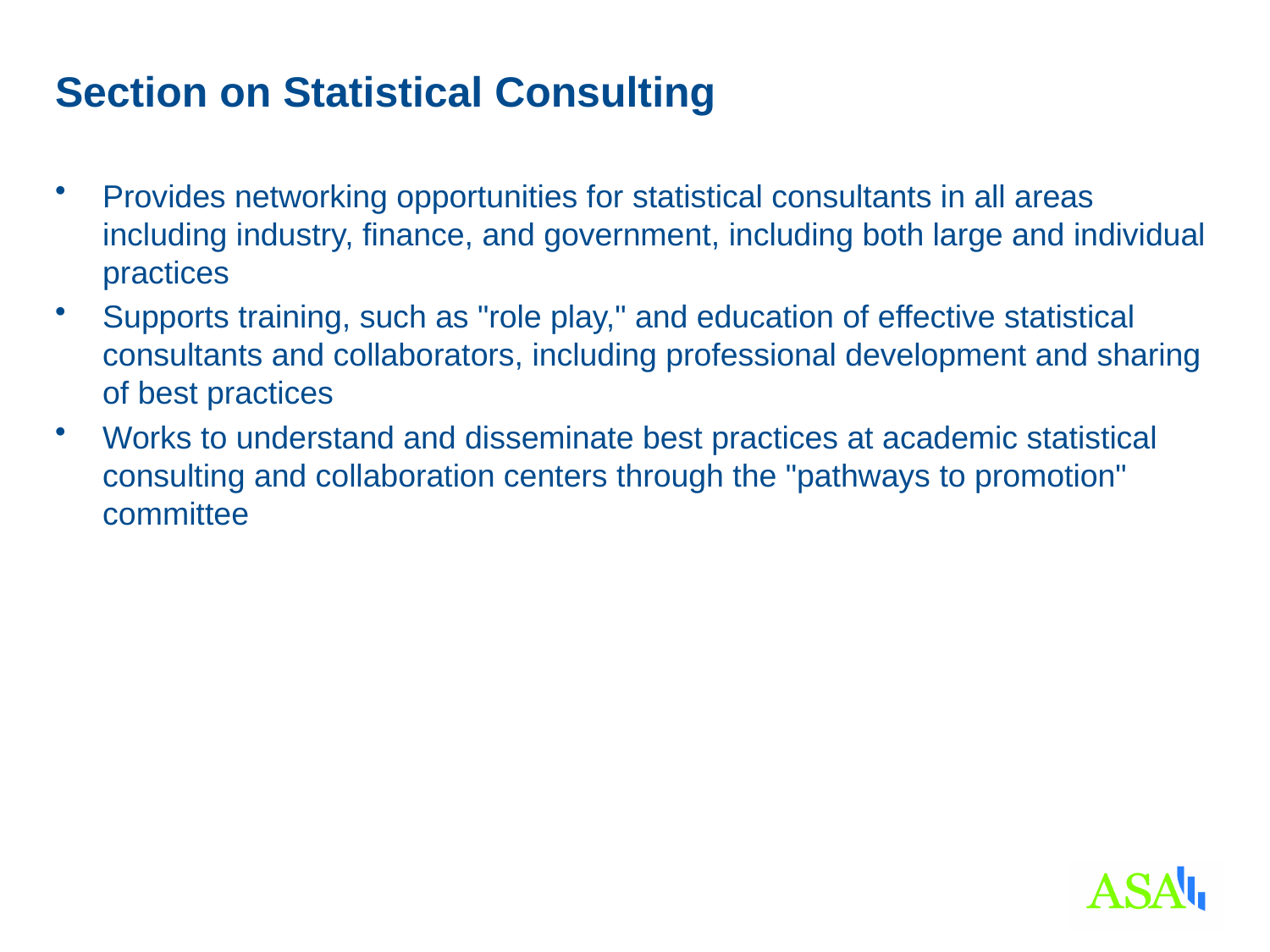

# Section on Statistical Consulting
Provides networking opportunities for statistical consultants in all areas including industry, finance, and government, including both large and individual practices
Supports training, such as "role play," and education of effective statistical consultants and collaborators, including professional development and sharing of best practices
Works to understand and disseminate best practices at academic statistical consulting and collaboration centers through the "pathways to promotion" committee